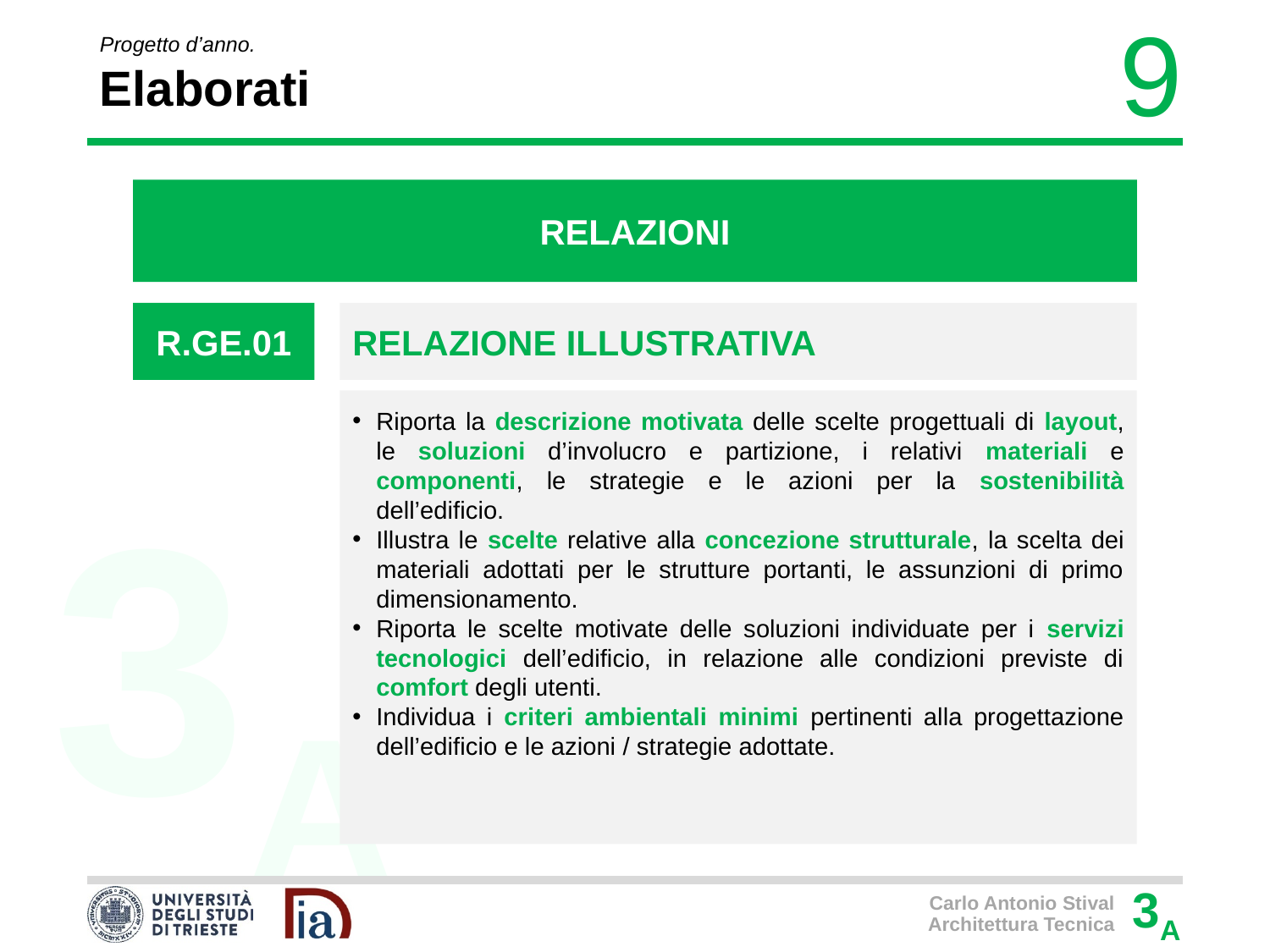

# Elaborati
RELAZIONI
R.GE.01
RELAZIONE ILLUSTRATIVA
Riporta la descrizione motivata delle scelte progettuali di layout, le soluzioni d’involucro e partizione, i relativi materiali e componenti, le strategie e le azioni per la sostenibilità dell’edificio.
Illustra le scelte relative alla concezione strutturale, la scelta dei materiali adottati per le strutture portanti, le assunzioni di primo dimensionamento.
Riporta le scelte motivate delle soluzioni individuate per i servizi tecnologici dell’edificio, in relazione alle condizioni previste di comfort degli utenti.
Individua i criteri ambientali minimi pertinenti alla progettazione dell’edificio e le azioni / strategie adottate.